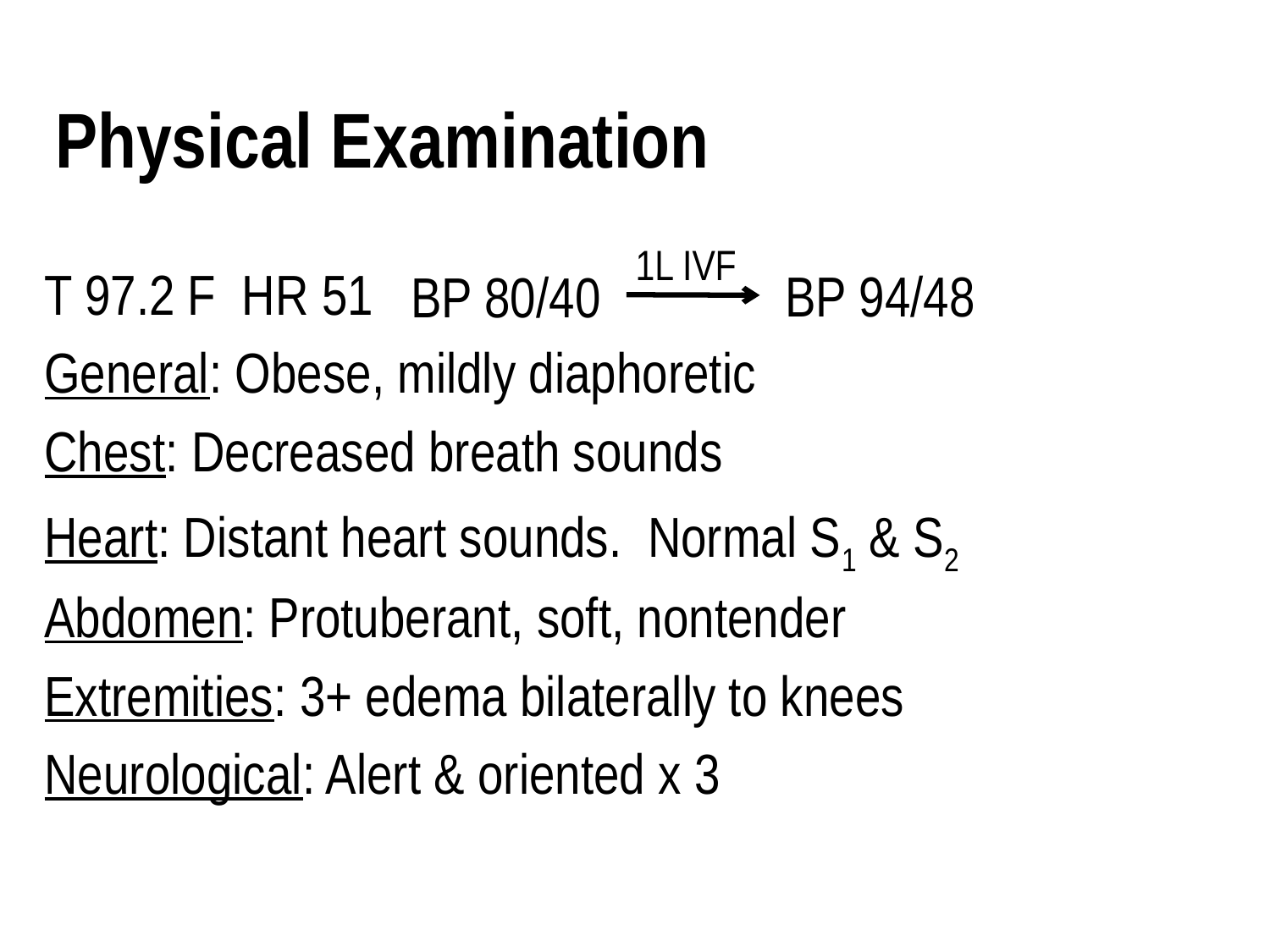

# Physical Examination
1L IVF
BP 80/40
T 97.2 F  HR 51
General: Obese, mildly diaphoretic
Chest: Decreased breath sounds
Heart: Distant heart sounds.  Normal S1 & S2
Abdomen: Protuberant, soft, nontender
Extremities: 3+ edema bilaterally to knees
Neurological: Alert & oriented x 3
BP 94/48